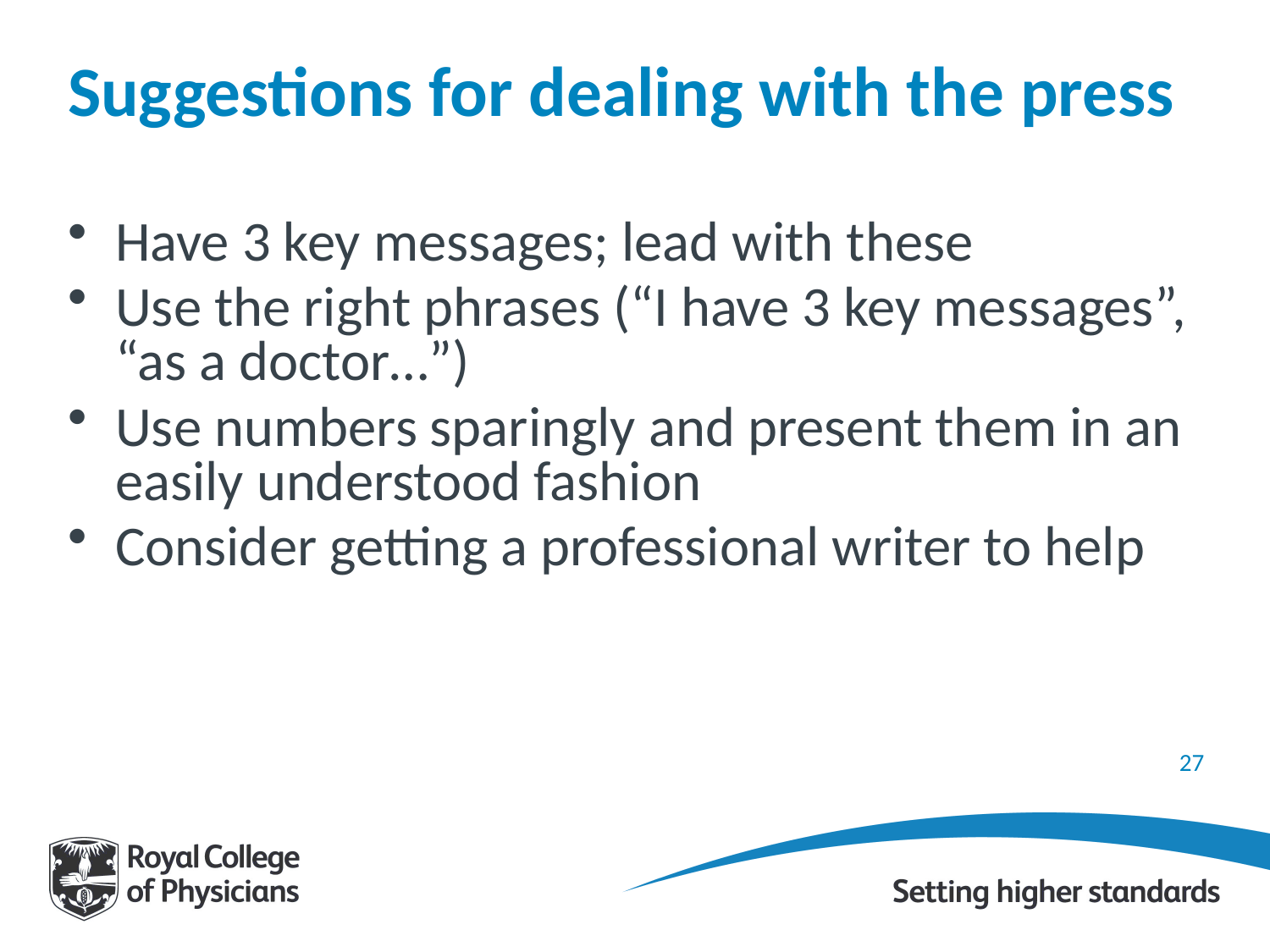

# Suggestions for dealing with the press
Have 3 key messages; lead with these
Use the right phrases (“I have 3 key messages”, “as a doctor…”)
Use numbers sparingly and present them in an easily understood fashion
Consider getting a professional writer to help

27